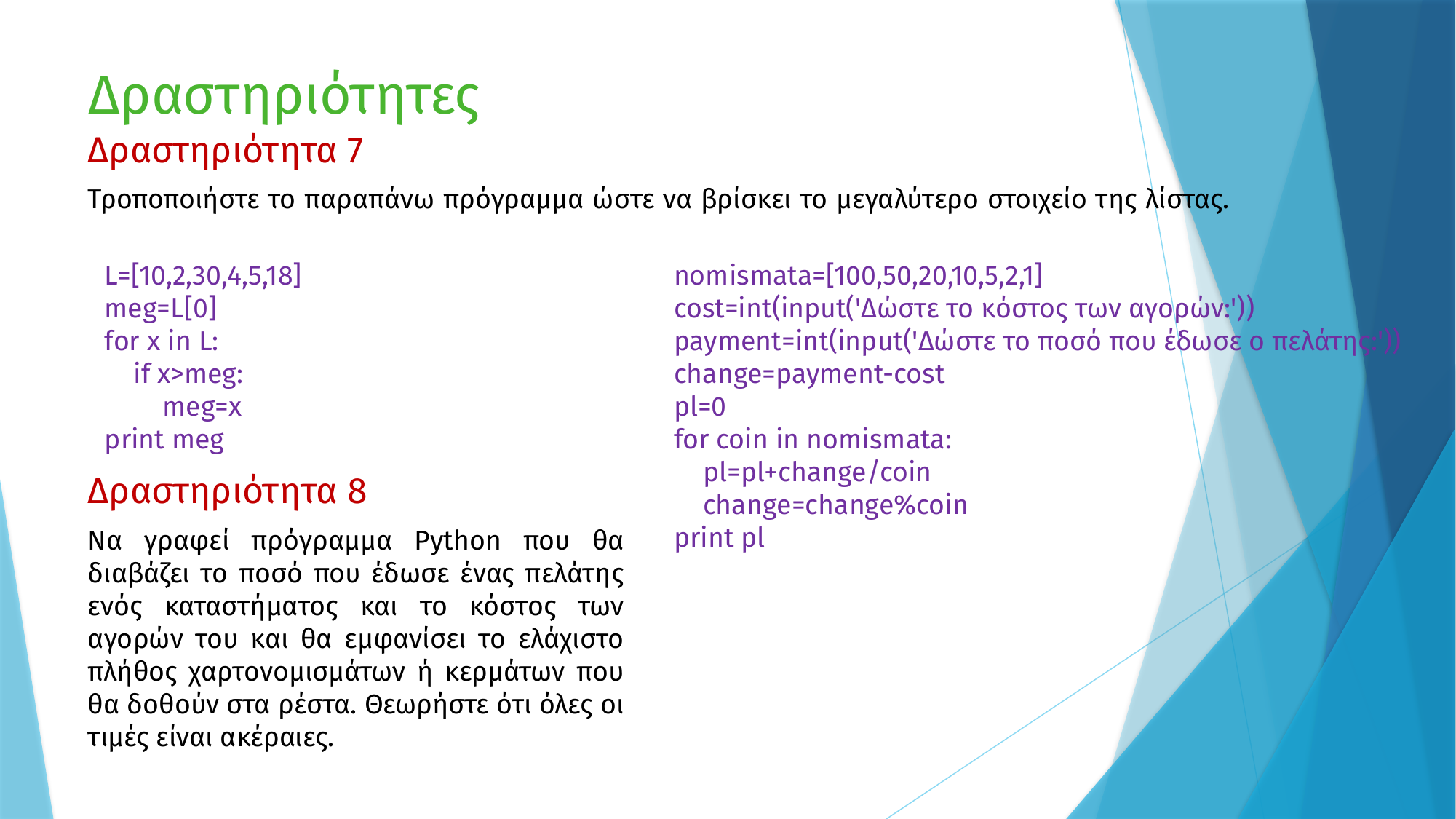

# Δραστηριότητες
Δραστηριότητα 7
Τροποποιήστε το παραπάνω πρόγραμμα ώστε να βρίσκει το μεγαλύτερο στοιχείο της λίστας.
L=[10,2,30,4,5,18]
meg=L[0]
for x in L:
    if x>meg:
        meg=x
print meg
nomismata=[100,50,20,10,5,2,1]
cost=int(input('Δώστε το κόστος των αγορών:'))
payment=int(input('Δώστε το ποσό που έδωσε ο πελάτης:'))
change=payment-cost
pl=0
for coin in nomismata:
    pl=pl+change/coin
    change=change%coin
print pl
Δραστηριότητα 8
Να γραφεί πρόγραμμα Python που θα διαβάζει το ποσό που έδωσε ένας πελάτης ενός καταστήματος και το κόστος των αγορών του και θα εμφανίσει το ελάχιστο πλήθος χαρτονομισμάτων ή κερμάτων που θα δοθούν στα ρέστα. Θεωρήστε ότι όλες οι τιμές είναι ακέραιες.